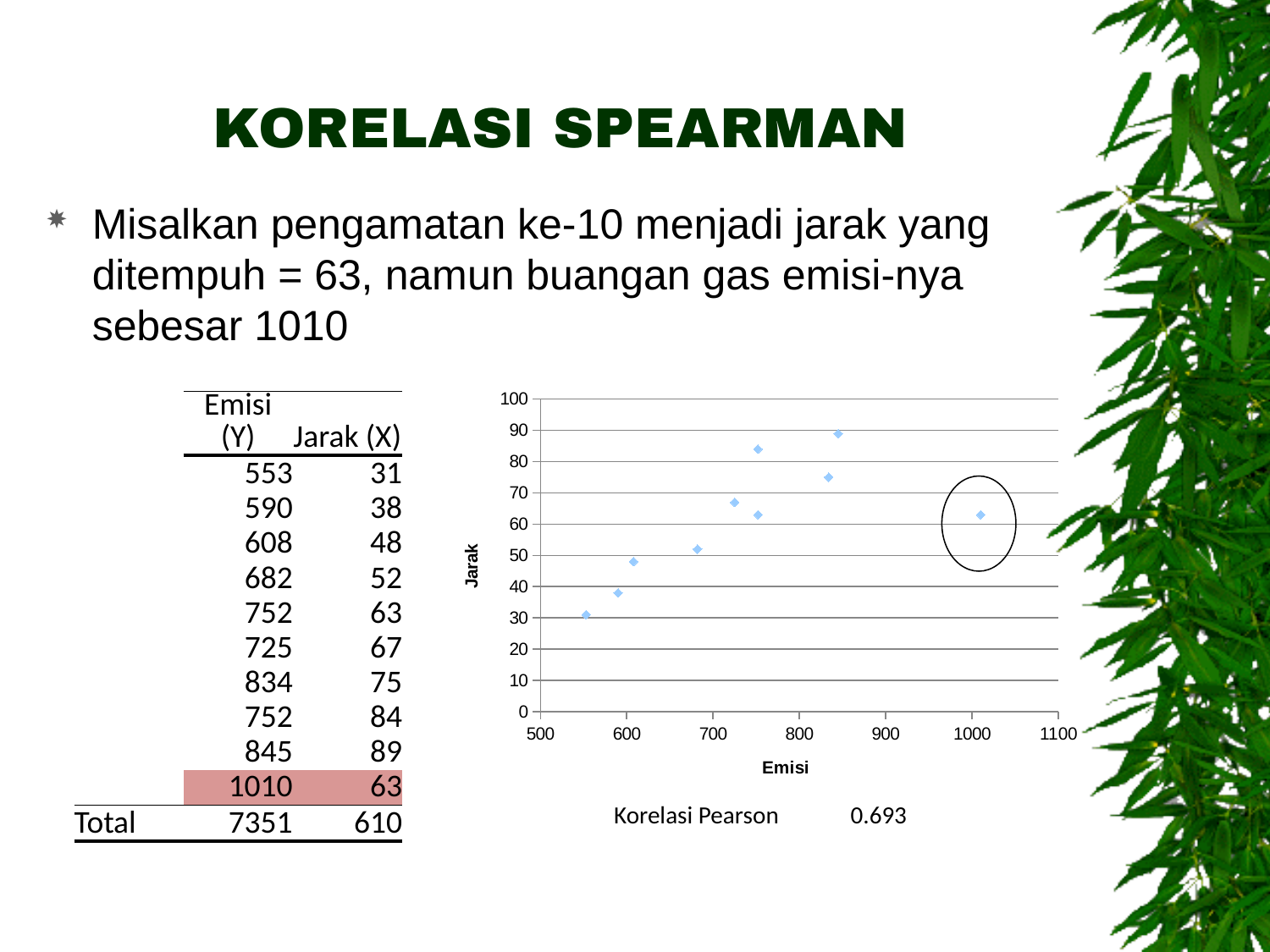

# KORELASI SPEARMAN
Misalkan pengamatan ke-10 menjadi jarak yang ditempuh = 63, namun buangan gas emisi-nya sebesar 1010

### Chart

| Category | Jarak (X) |
|---|---|
|  | Emisi (Y) | Jarak (X) |
| --- | --- | --- |
|  | 553 | 31 |
|  | 590 | 38 |
|  | 608 | 48 |
|  | 682 | 52 |
|  | 752 | 63 |
|  | 725 | 67 |
|  | 834 | 75 |
|  | 752 | 84 |
|  | 845 | 89 |
|  | 1010 | 63 |
| Total | 7351 | 610 |

| Korelasi Pearson | 0.693 |
| --- | --- |